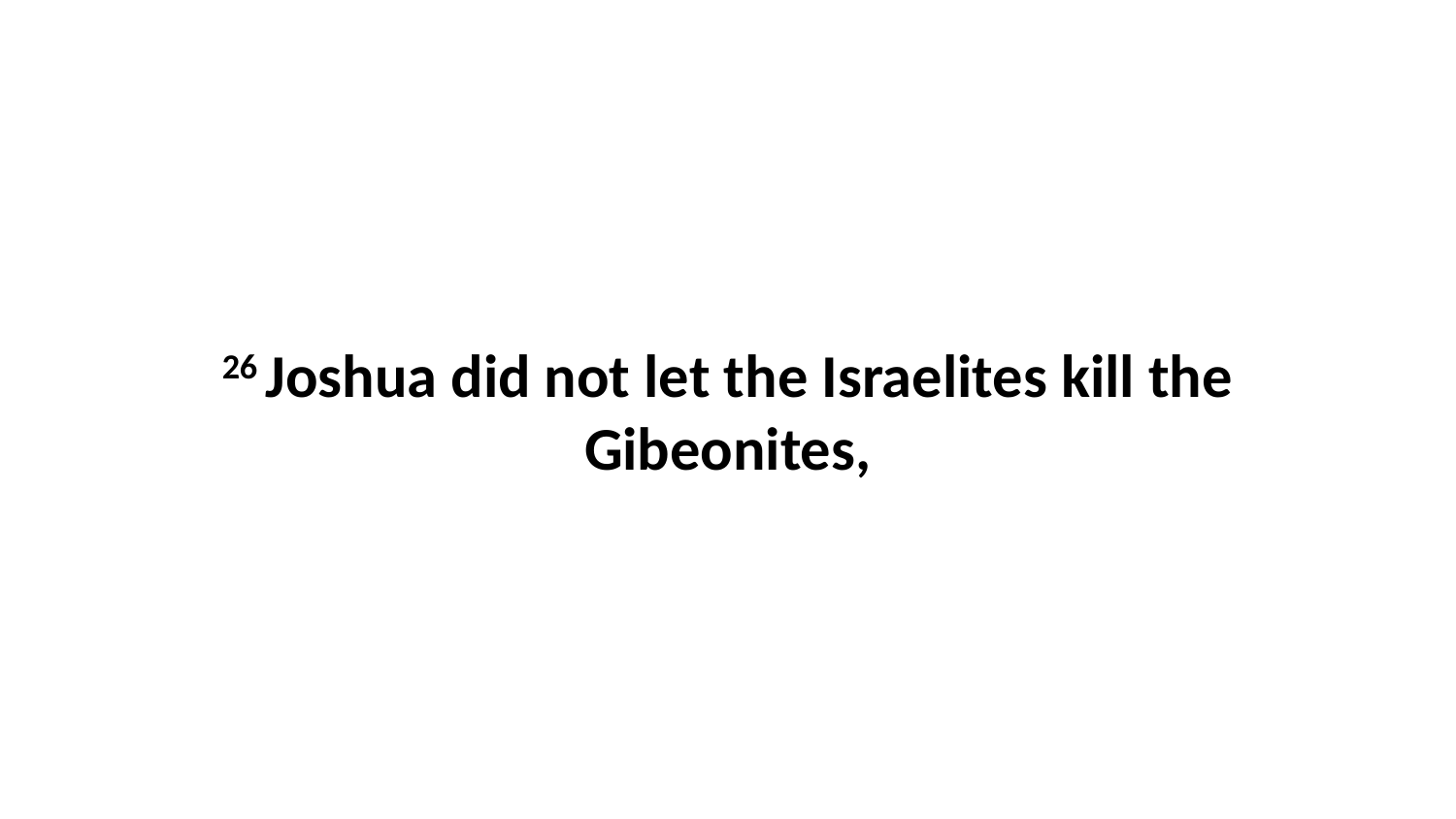

26 Joshua did not let the Israelites kill the Gibeonites,